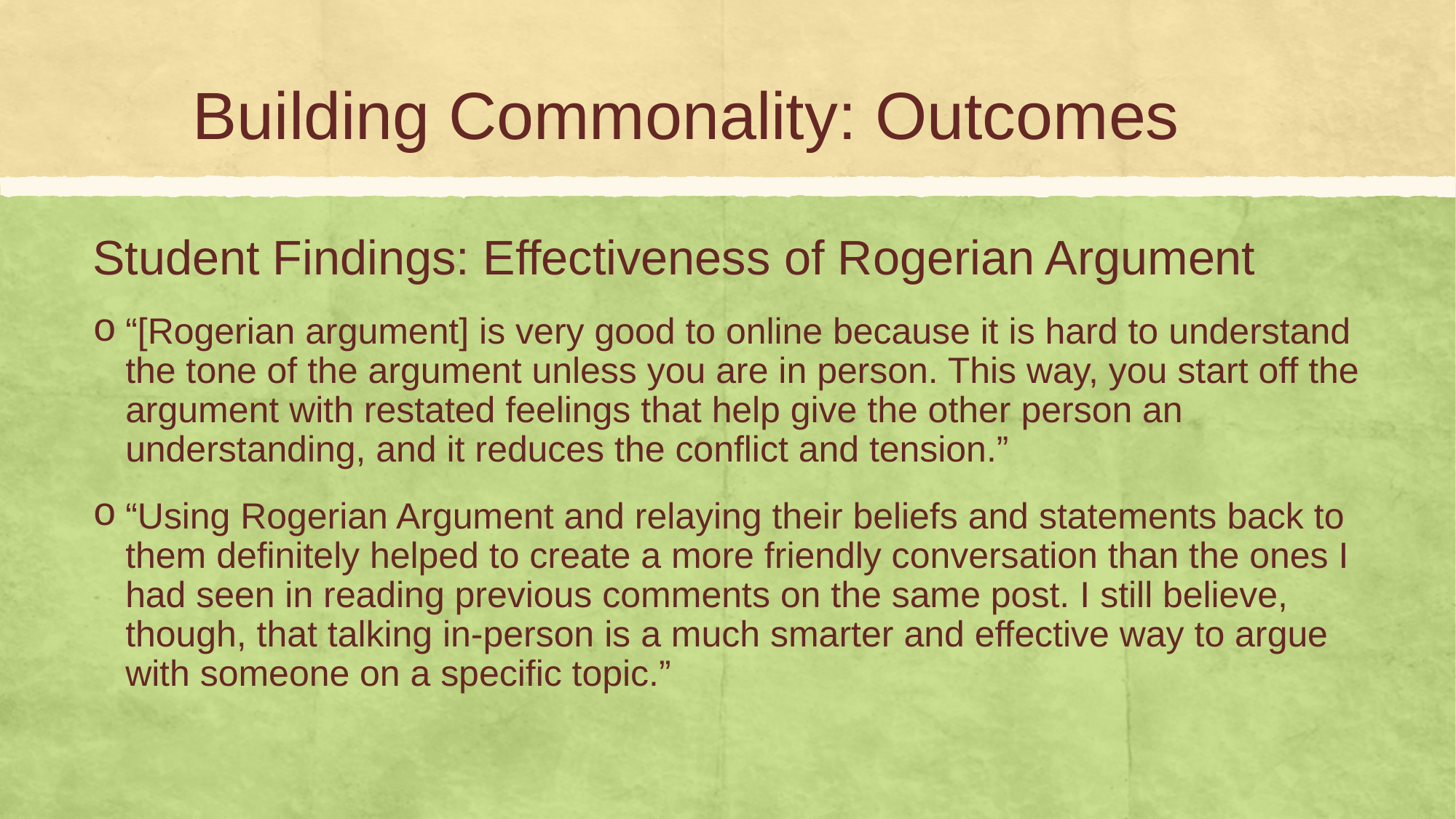

# Building Commonality: Outcomes
Student Findings: Effectiveness of Rogerian Argument
“[Rogerian argument] is very good to online because it is hard to understand the tone of the argument unless you are in person. This way, you start off the argument with restated feelings that help give the other person an understanding, and it reduces the conflict and tension.”
“Using Rogerian Argument and relaying their beliefs and statements back to them definitely helped to create a more friendly conversation than the ones I had seen in reading previous comments on the same post. I still believe, though, that talking in-person is a much smarter and effective way to argue with someone on a specific topic.”